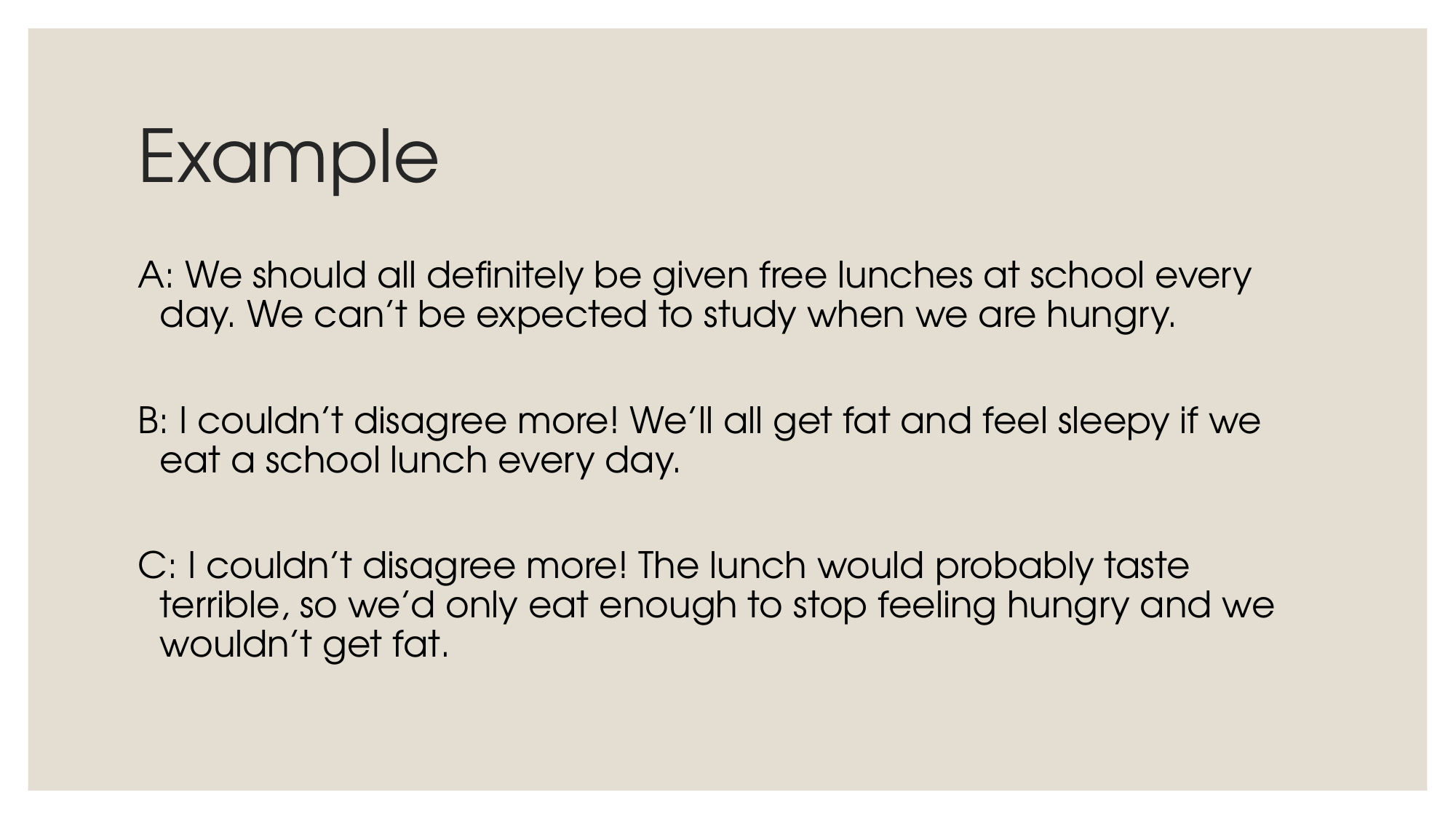

# Example
A: We should all definitely be given free lunches at school every day. We can’t be expected to study when we are hungry.

B: I couldn’t disagree more! We’ll all get fat and feel sleepy if we eat a school lunch every day.

C: I couldn’t disagree more! The lunch would probably taste terrible, so we’d only eat enough to stop feeling hungry and we wouldn’t get fat.